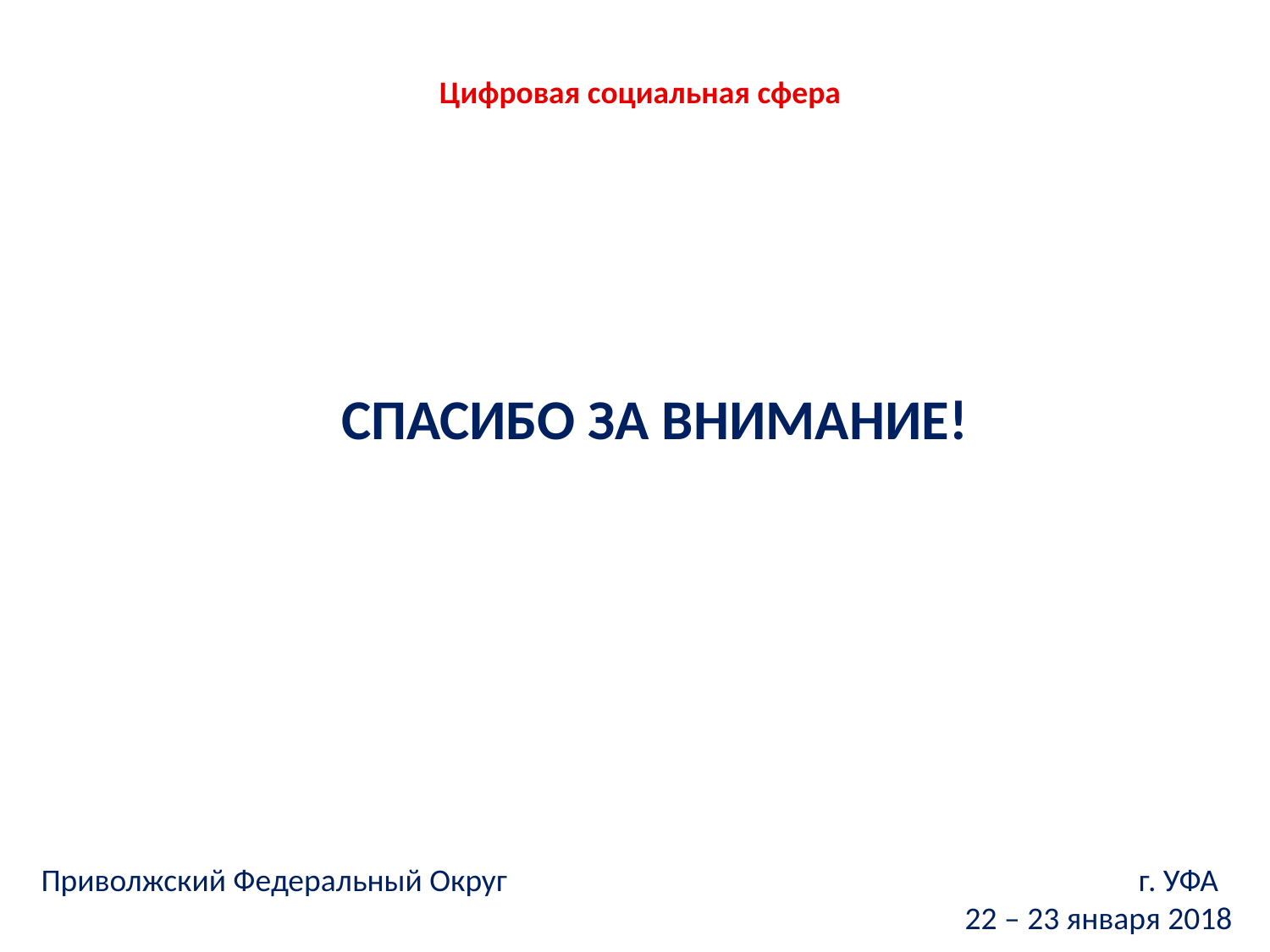

Цифровая социальная сфера
СПАСИБО ЗА ВНИМАНИЕ!
Приволжский Федеральный Округ                                                                                        г. УФА
22 – 23 января 2018